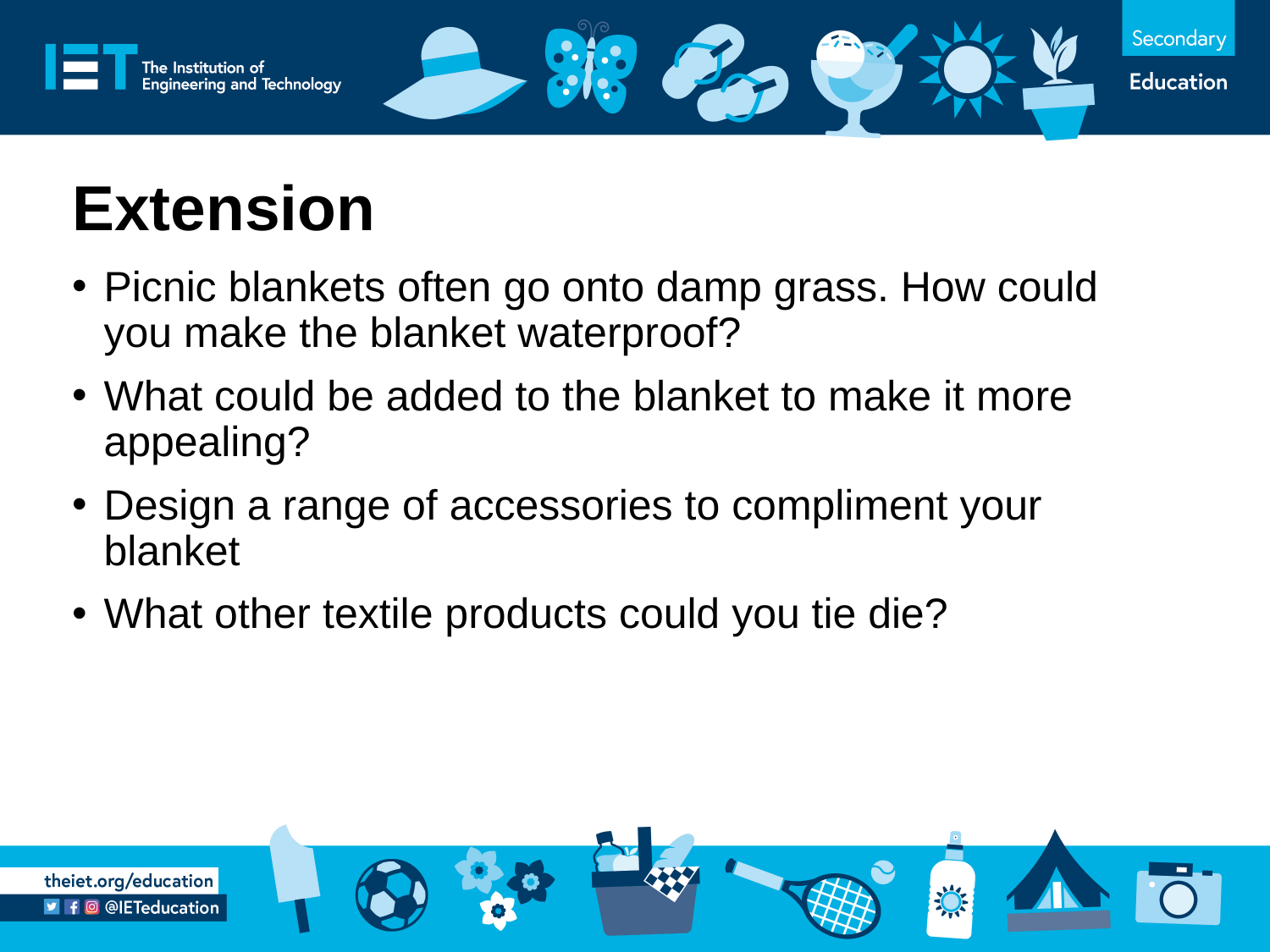

# Extension
Picnic blankets often go onto damp grass. How could you make the blanket waterproof?
What could be added to the blanket to make it more appealing?
Design a range of accessories to compliment your blanket
What other textile products could you tie die?